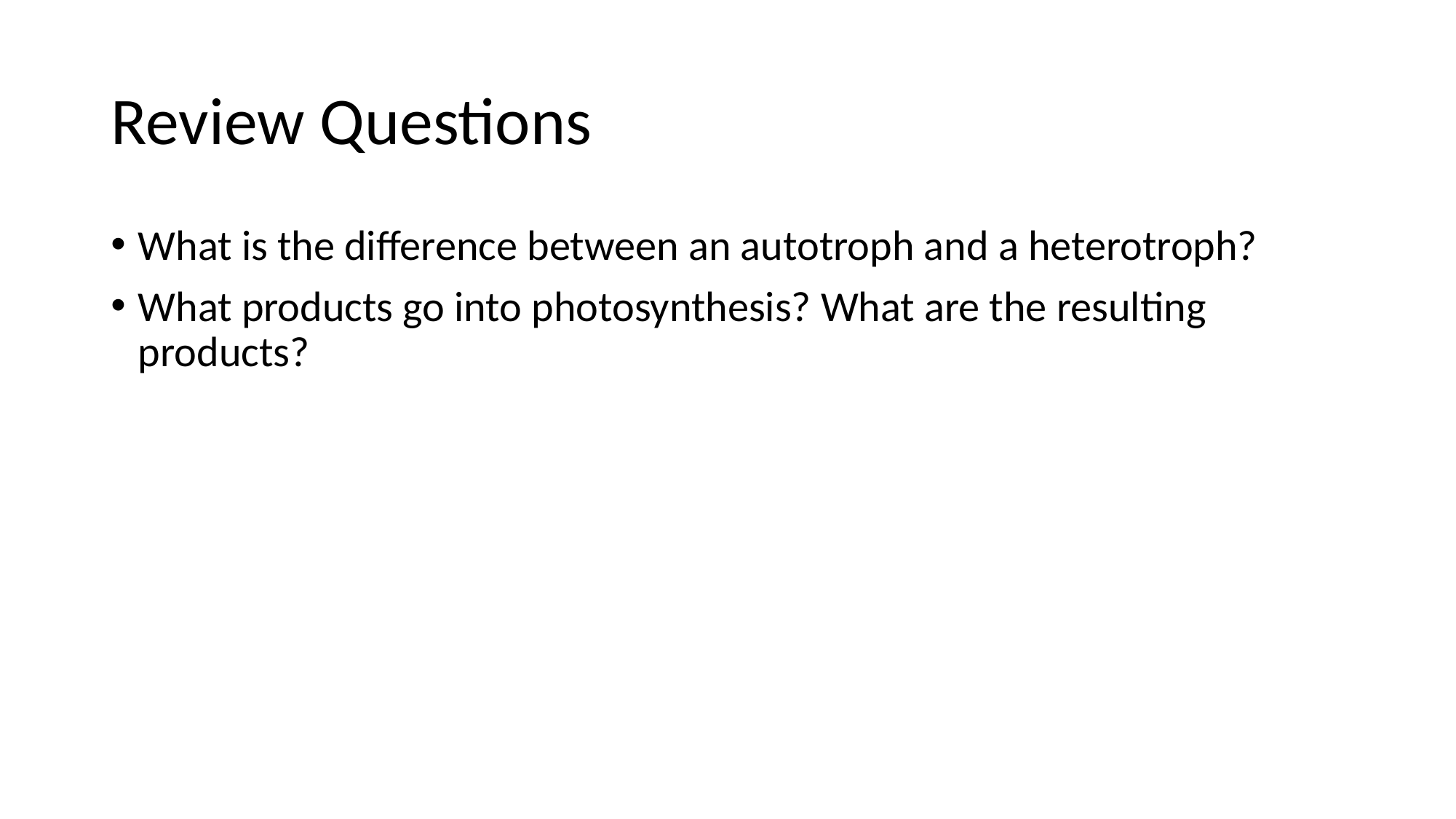

# Review Questions
What is the difference between an autotroph and a heterotroph?
What products go into photosynthesis? What are the resulting products?